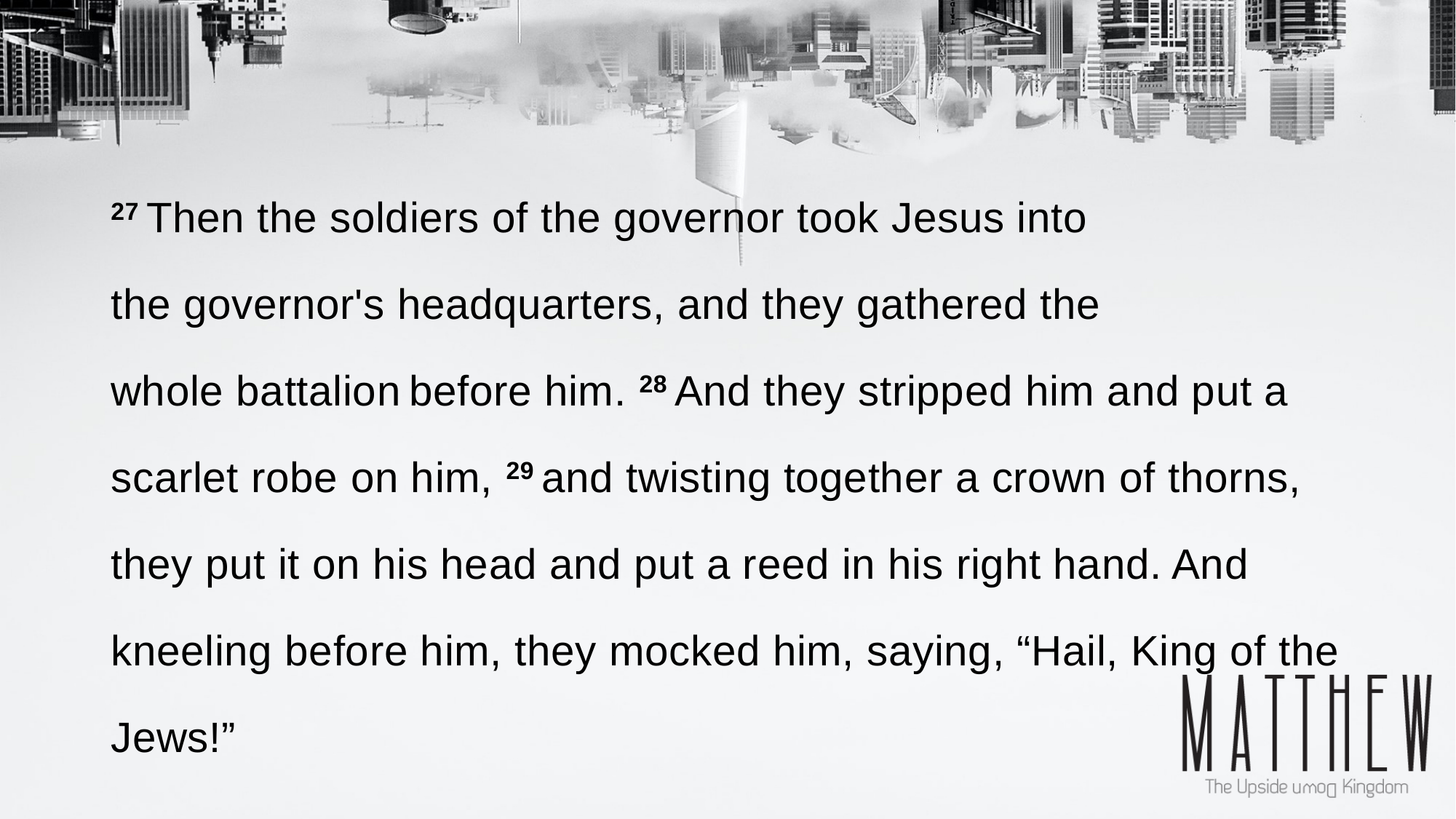

27 Then the soldiers of the governor took Jesus into the governor's headquarters, and they gathered the whole battalion before him. 28 And they stripped him and put a scarlet robe on him, 29 and twisting together a crown of thorns, they put it on his head and put a reed in his right hand. And kneeling before him, they mocked him, saying, “Hail, King of the Jews!”